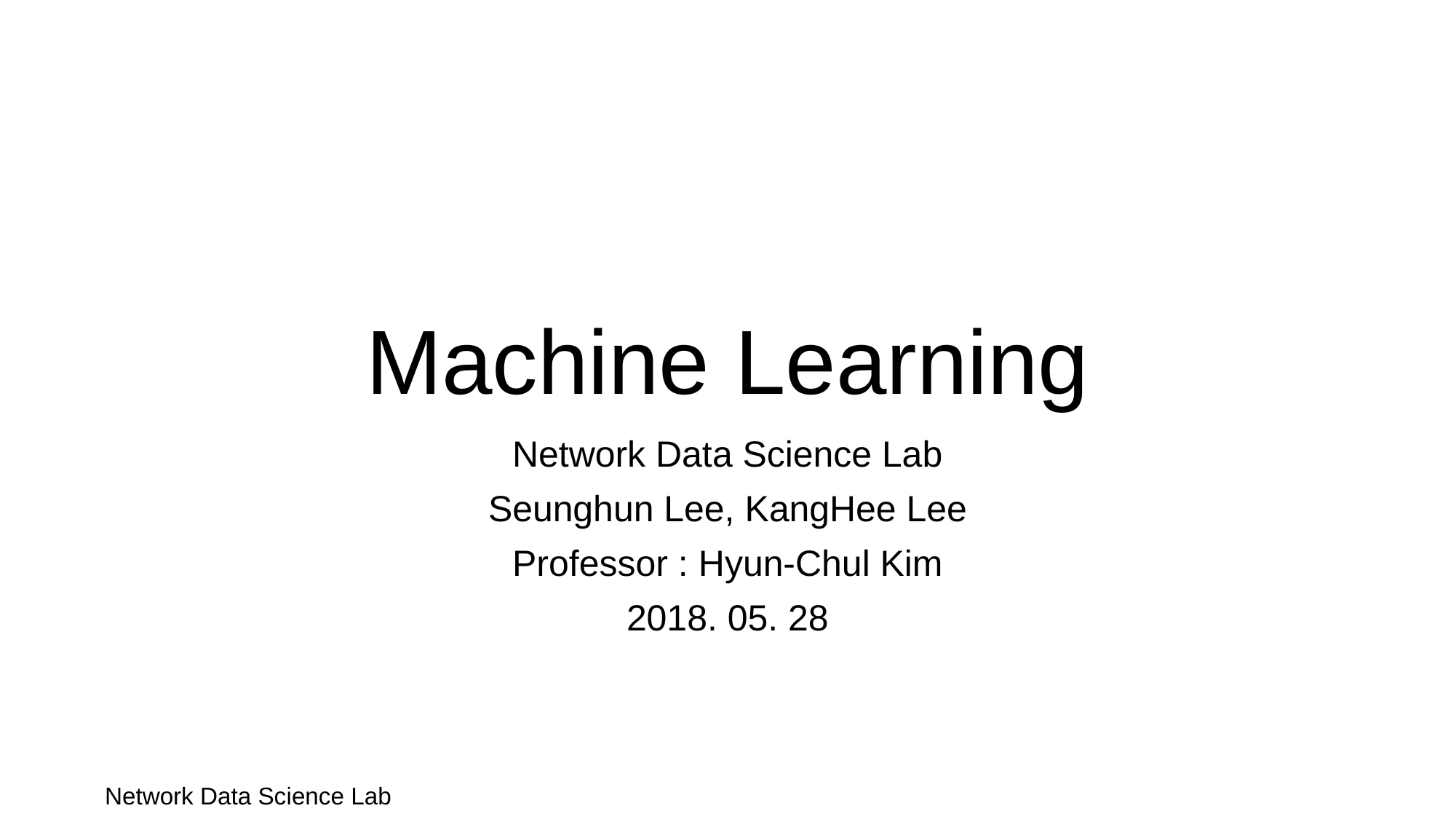

# Machine Learning
Network Data Science Lab
Seunghun Lee, KangHee Lee
Professor : Hyun-Chul Kim
2018. 05. 28